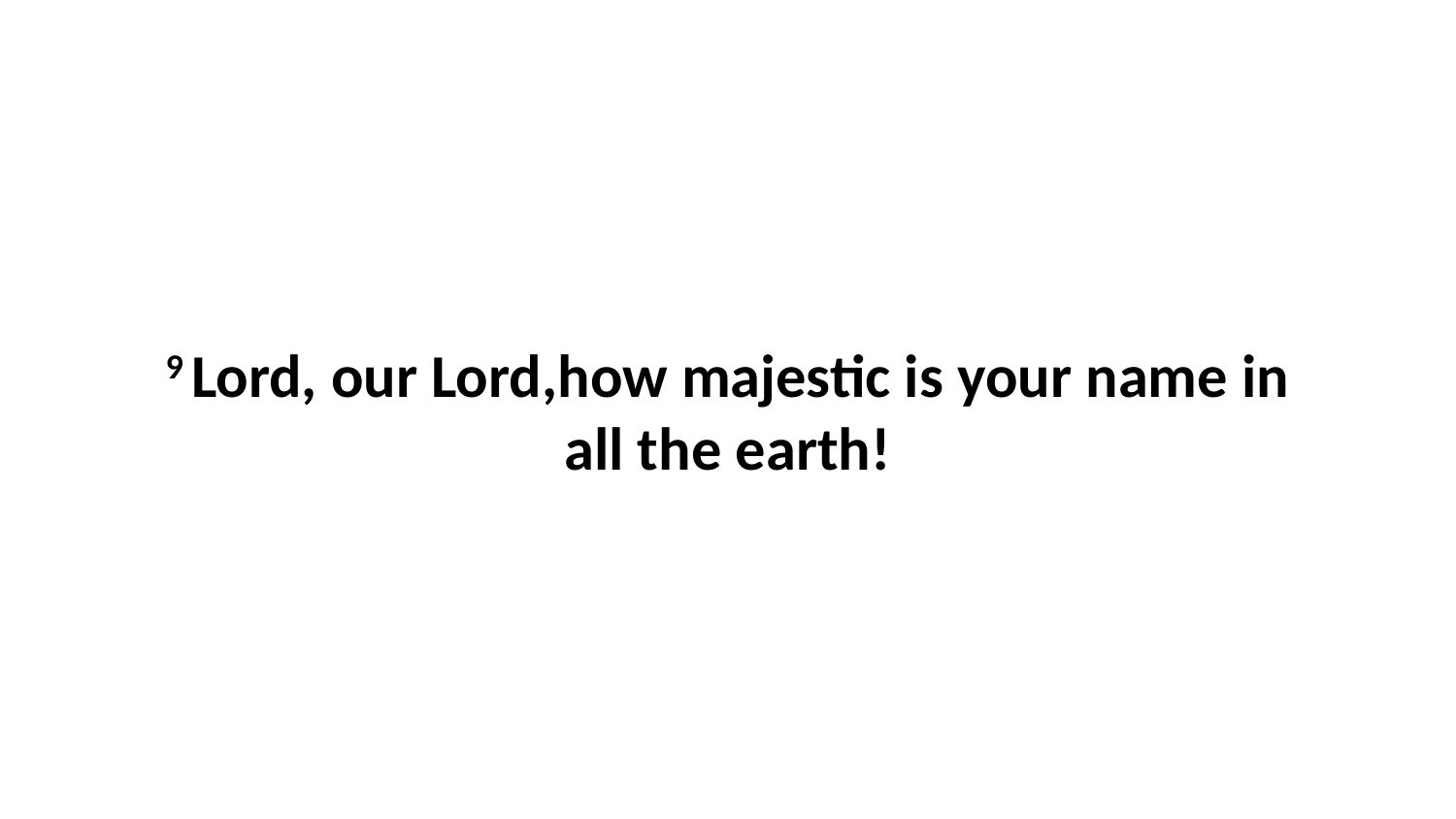

9 Lord, our Lord,how majestic is your name in all the earth!